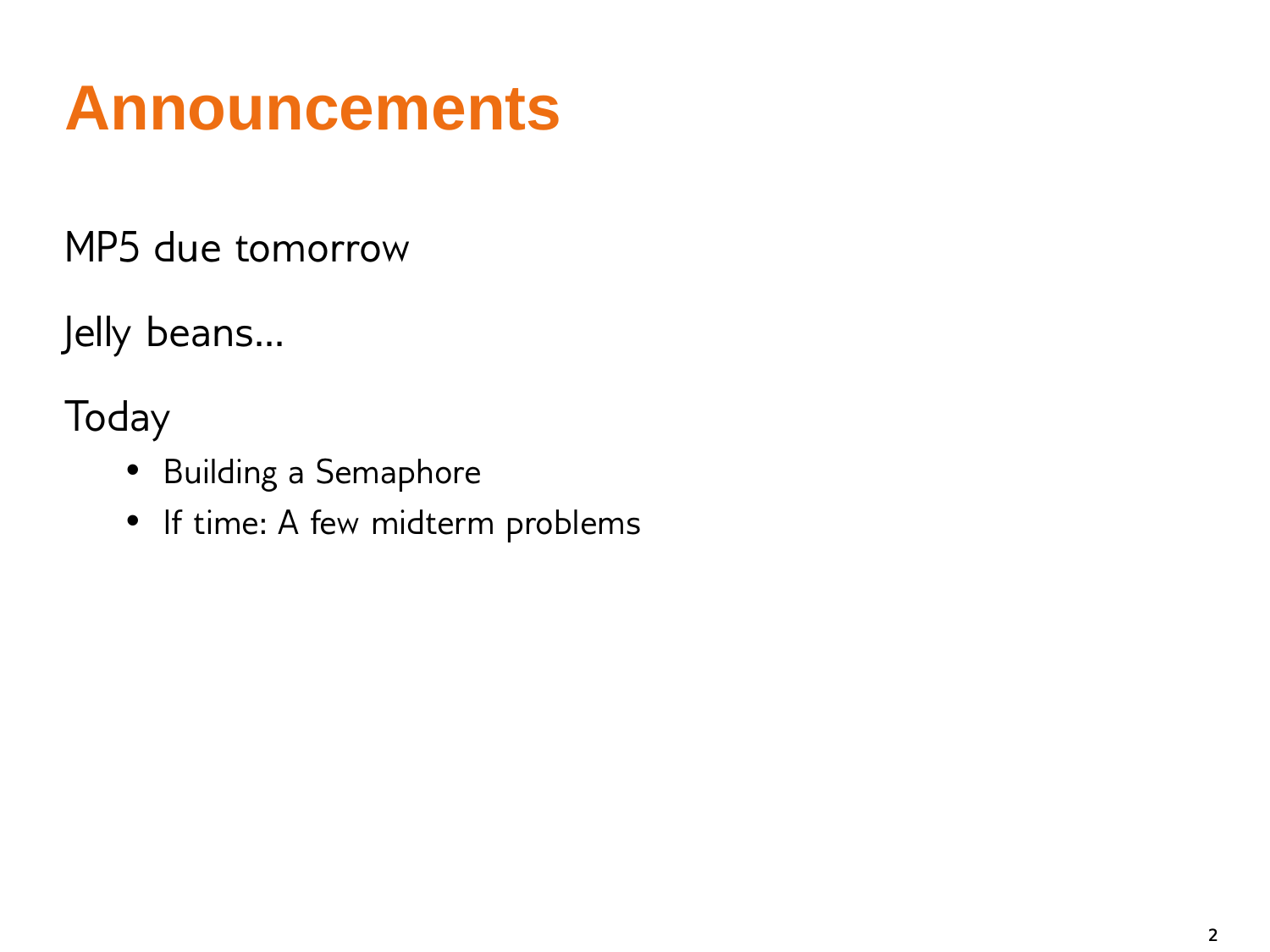

# Announcements
MP5 due tomorrow
Jelly beans...
Today
Building a Semaphore
If time: A few midterm problems